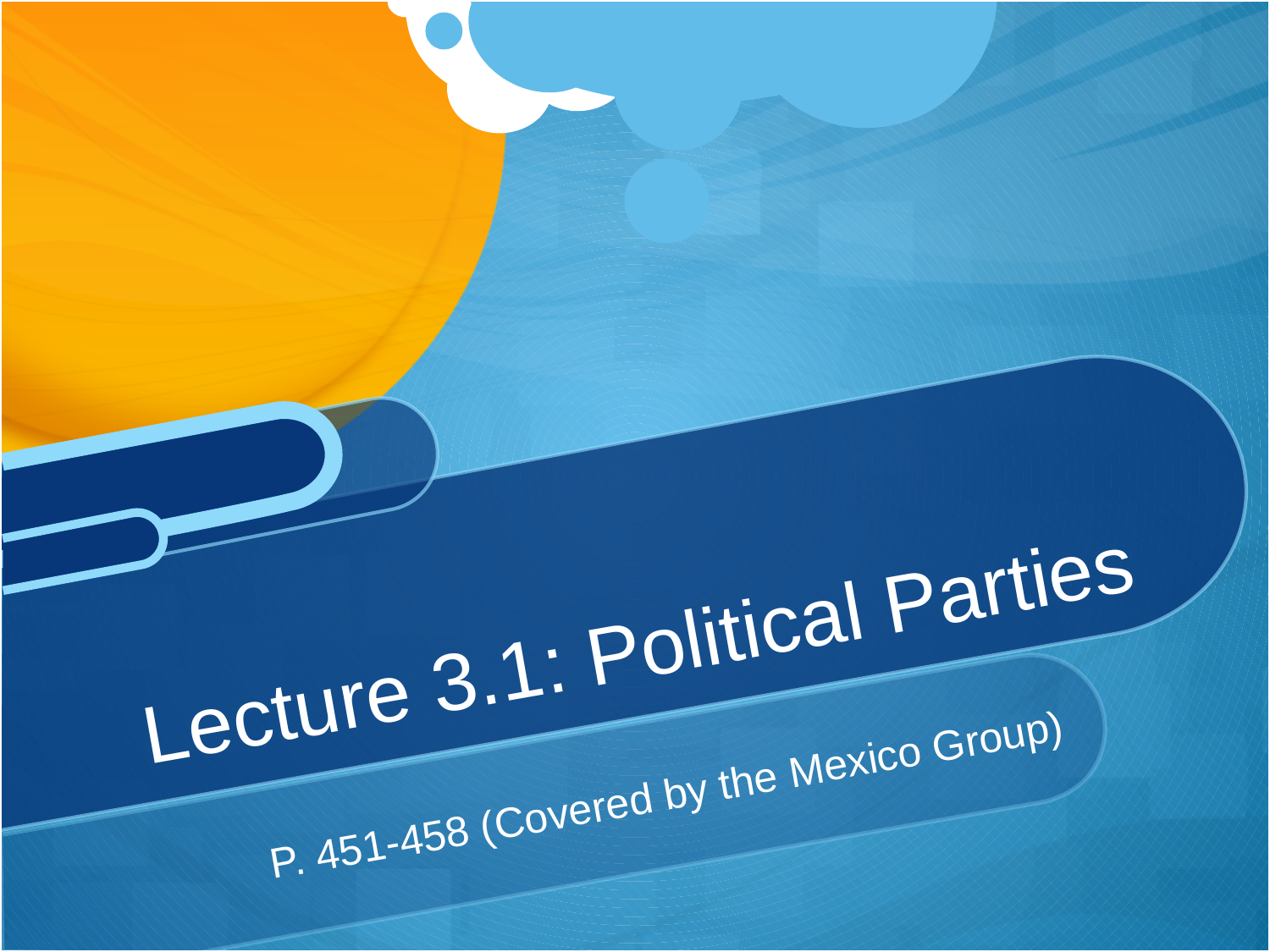

# Lecture 3.1: Political Parties
P. 451-458 (Covered by the Mexico Group)